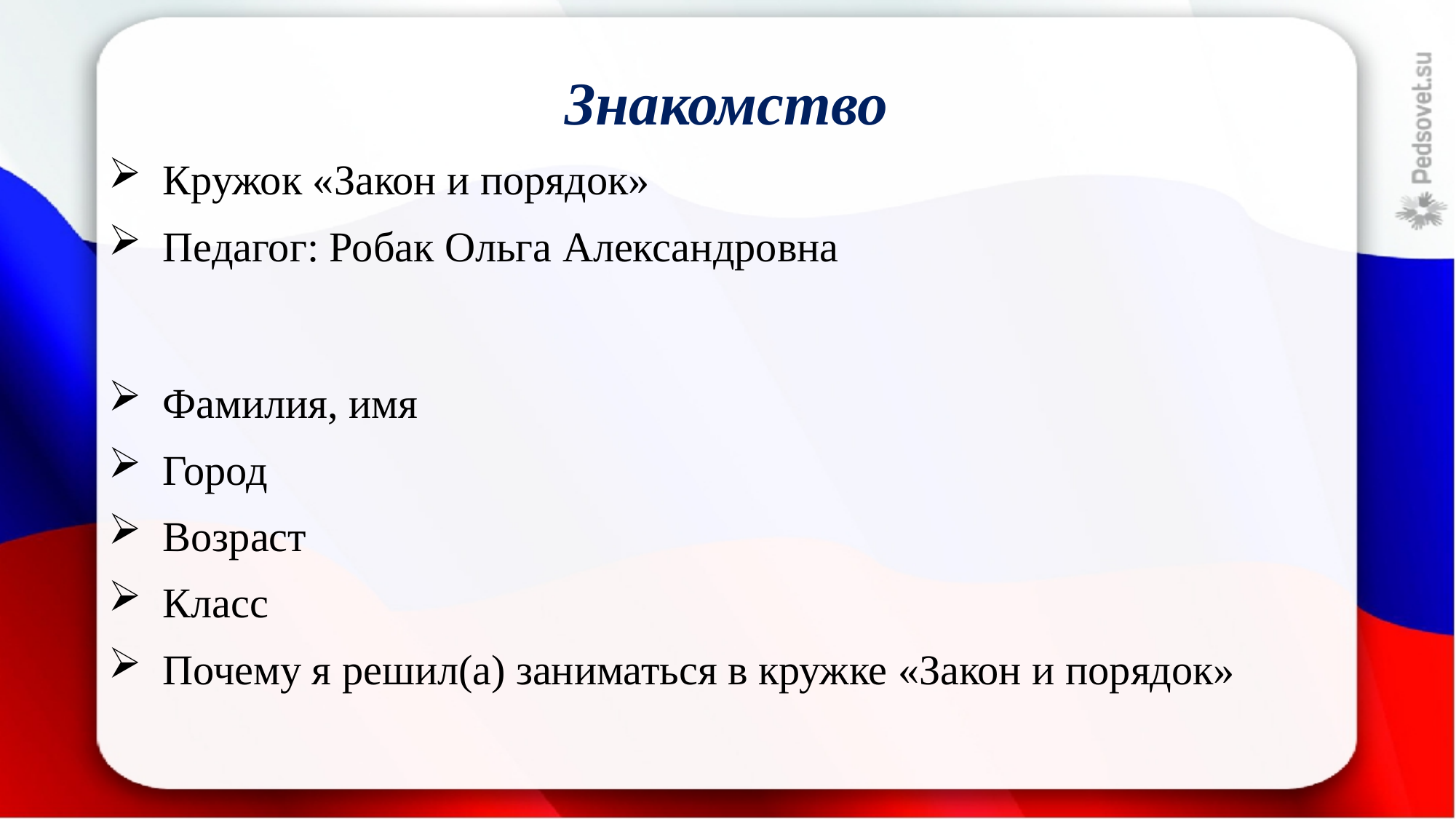

Знакомство
Кружок «Закон и порядок»
Педагог: Робак Ольга Александровна

Фамилия, имя
Город
Возраст
Класс
Почему я решил(а) заниматься в кружке «Закон и порядок»